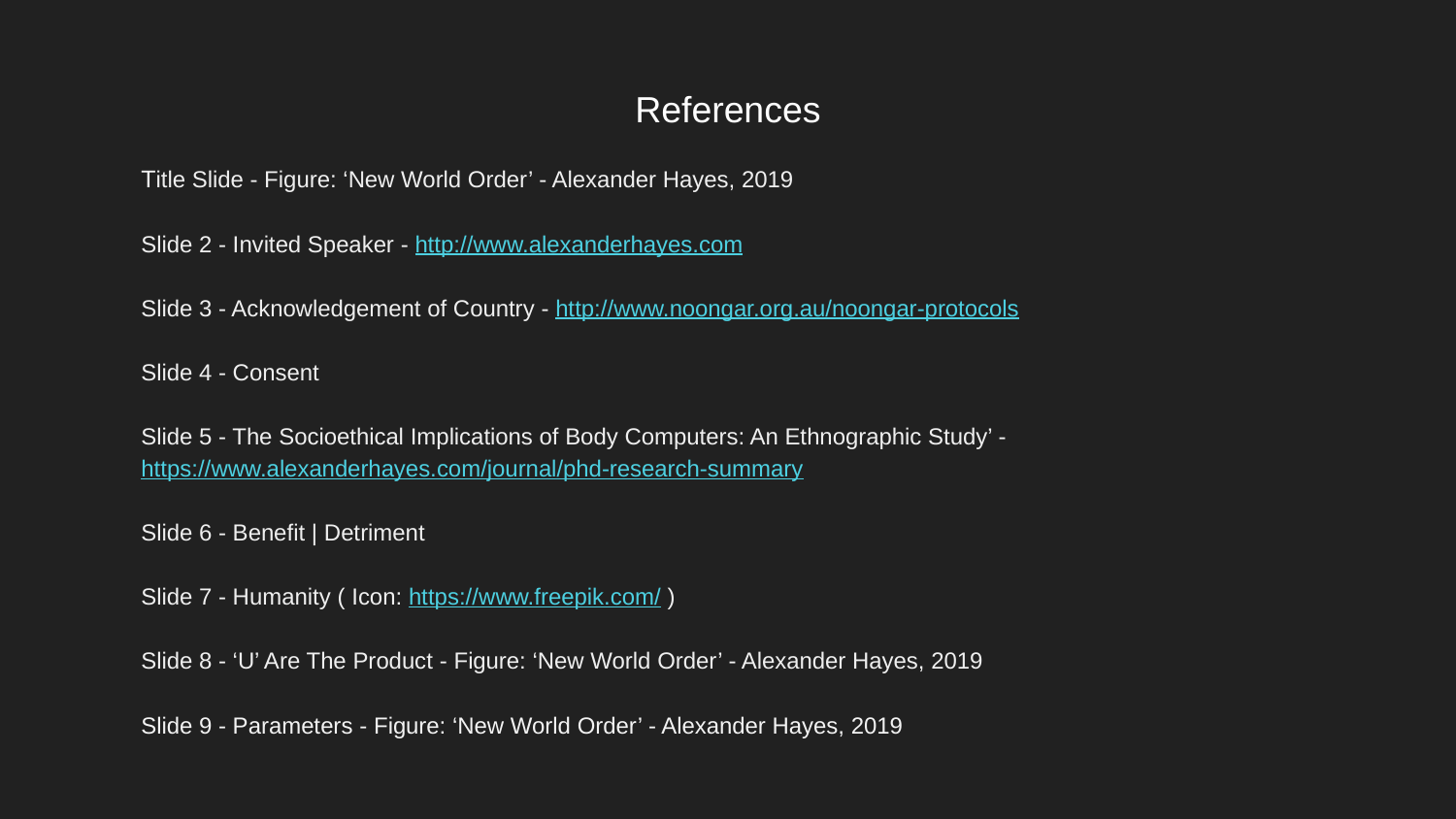

# References
Title Slide - Figure: ‘New World Order’ - Alexander Hayes, 2019

Slide 2 - Invited Speaker - http://www.alexanderhayes.com

Slide 3 - Acknowledgement of Country - http://www.noongar.org.au/noongar-protocols
Slide 4 - Consent

Slide 5 - The Socioethical Implications of Body Computers: An Ethnographic Study’ -  https://www.alexanderhayes.com/journal/phd-research-summary

Slide 6 - Benefit | Detriment

Slide 7 - Humanity ( Icon: https://www.freepik.com/ )

Slide 8 - ‘U’ Are The Product - Figure: ‘New World Order’ - Alexander Hayes, 2019

Slide 9 - Parameters - Figure: ‘New World Order’ - Alexander Hayes, 2019